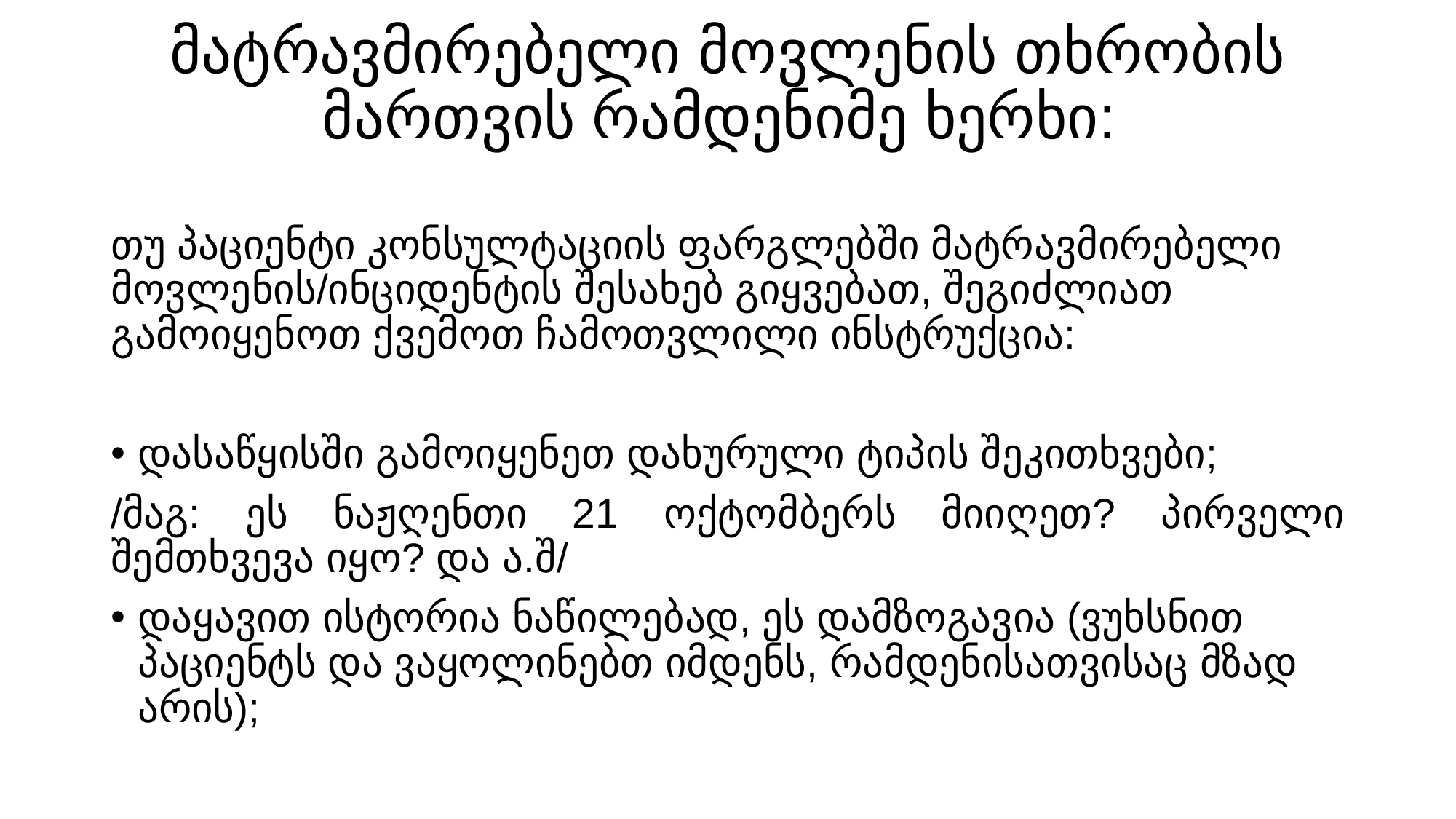

# მატრავმირებელი მოვლენის თხრობის მართვის რამდენიმე ხერხი:
თუ პაციენტი კონსულტაციის ფარგლებში მატრავმირებელი მოვლენის/ინციდენტის შესახებ გიყვებათ, შეგიძლიათ გამოიყენოთ ქვემოთ ჩამოთვლილი ინსტრუქცია:

დასაწყისში გამოიყენეთ დახურული ტიპის შეკითხვები;
/მაგ: ეს ნაჟღენთი 21 ოქტომბერს მიიღეთ? პირველი შემთხვევა იყო? და ა.შ/
დაყავით ისტორია ნაწილებად, ეს დამზოგავია (ვუხსნით პაციენტს და ვაყოლინებთ იმდენს, რამდენისათვისაც მზად არის);